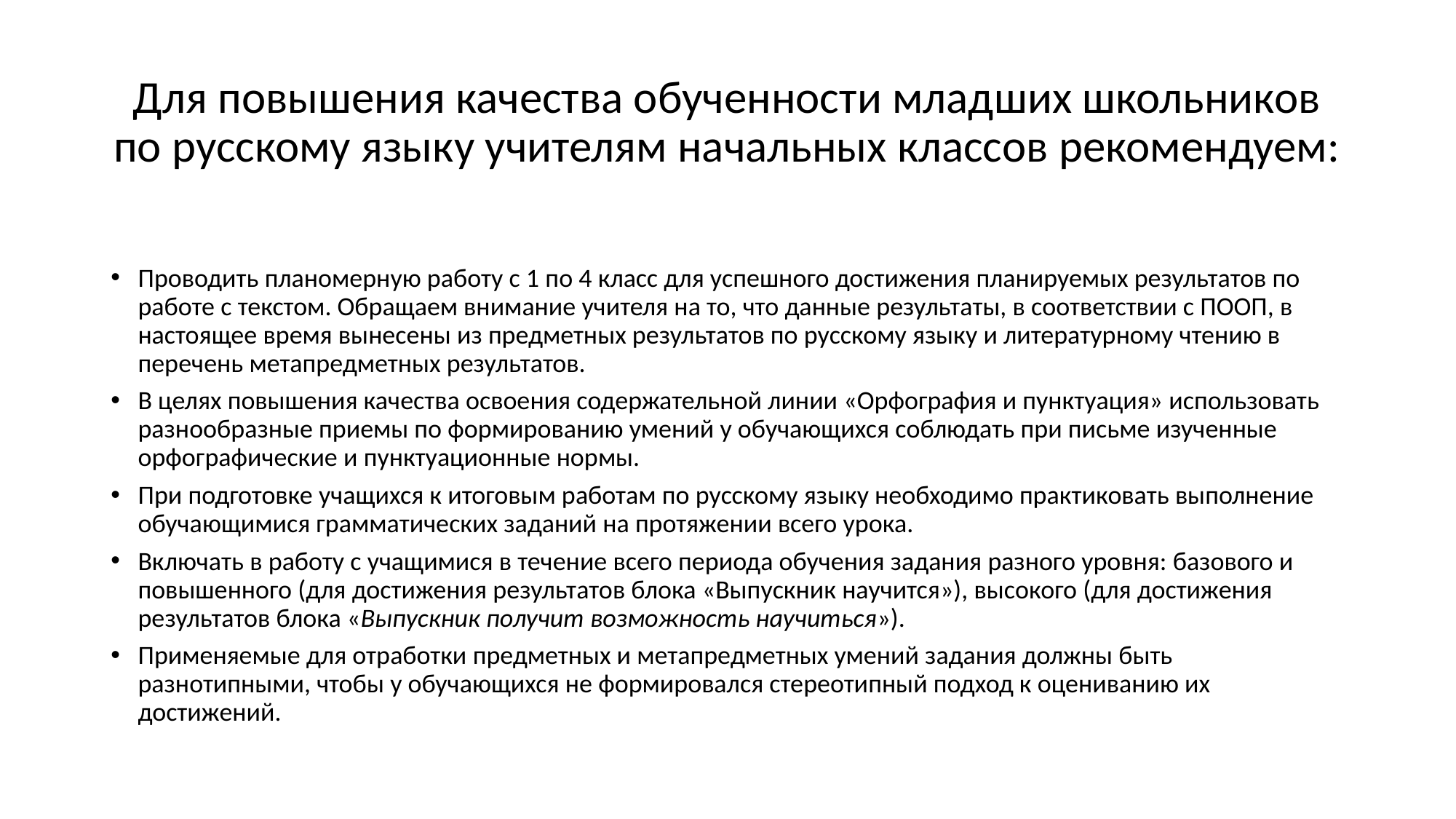

# Для повышения качества обученности младших школьников по русскому языку учителям начальных классов рекомендуем:

Проводить планомерную работу с 1 по 4 класс для успешного достижения планируемых результатов по работе с текстом. Обращаем внимание учителя на то, что данные результаты, в соответствии с ПООП, в настоящее время вынесены из предметных результатов по русскому языку и литературному чтению в перечень метапредметных результатов.
В целях повышения качества освоения содержательной линии «Орфография и пунктуация» использовать разнообразные приемы по формированию умений у обучающихся соблюдать при письме изученные орфографические и пунктуационные нормы.
При подготовке учащихся к итоговым работам по русскому языку необходимо практиковать выполнение обучающимися грамматических заданий на протяжении всего урока.
Включать в работу с учащимися в течение всего периода обучения задания разного уровня: базового и повышенного (для достижения результатов блока «Выпускник научится»), высокого (для достижения результатов блока «Выпускник получит возможность научиться»).
Применяемые для отработки предметных и метапредметных умений задания должны быть разнотипными, чтобы у обучающихся не формировался стереотипный подход к оцениванию их достижений.